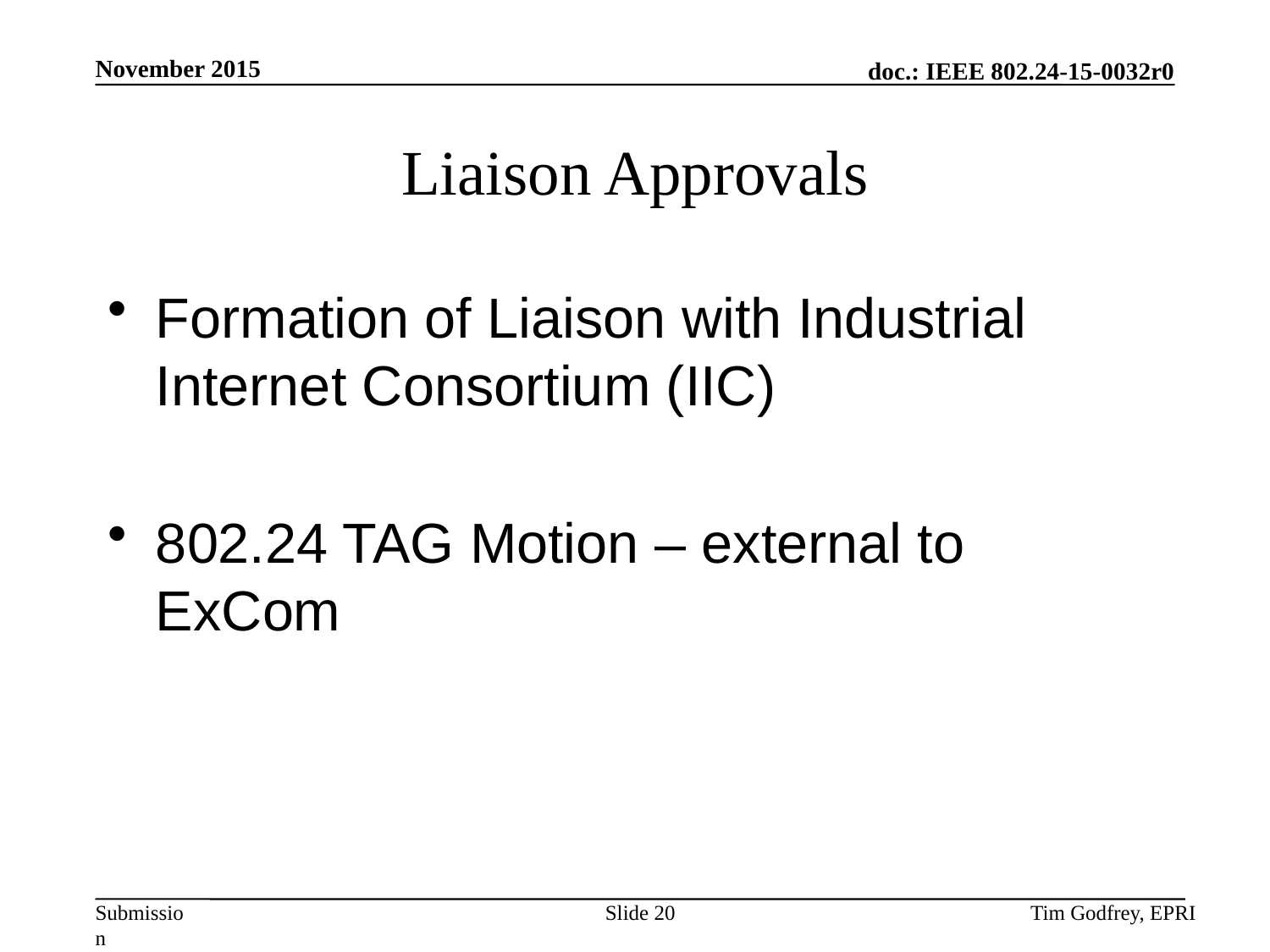

# Liaison Approvals
Formation of Liaison with Industrial Internet Consortium (IIC)

802.24 TAG Motion – external to ExCom

Slide 20
Tim Godfrey, EPRI